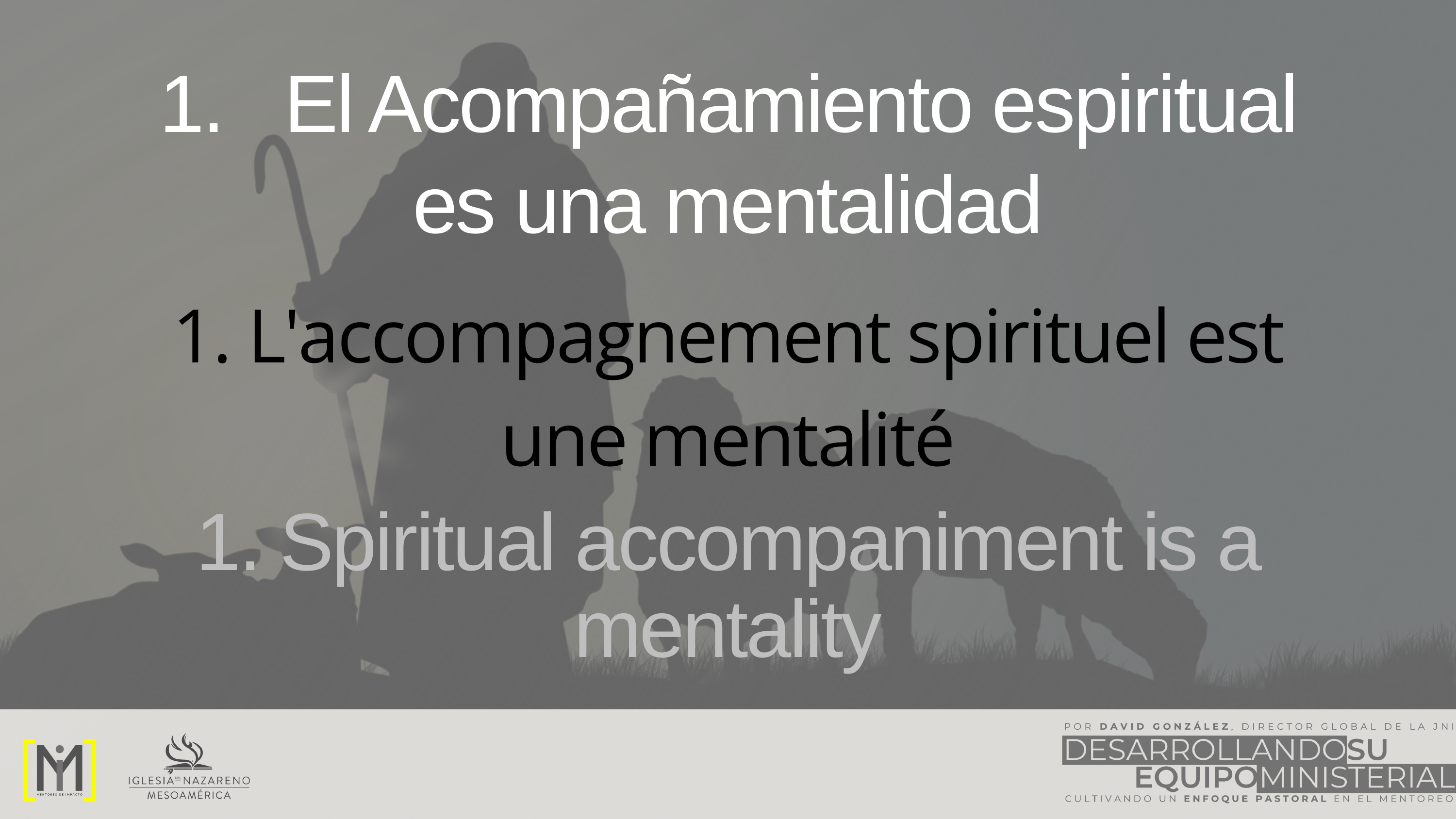

1.   El Acompañamiento espiritual es una mentalidad
1. L'accompagnement spirituel est une mentalité
1. Spiritual accompaniment is a mentality